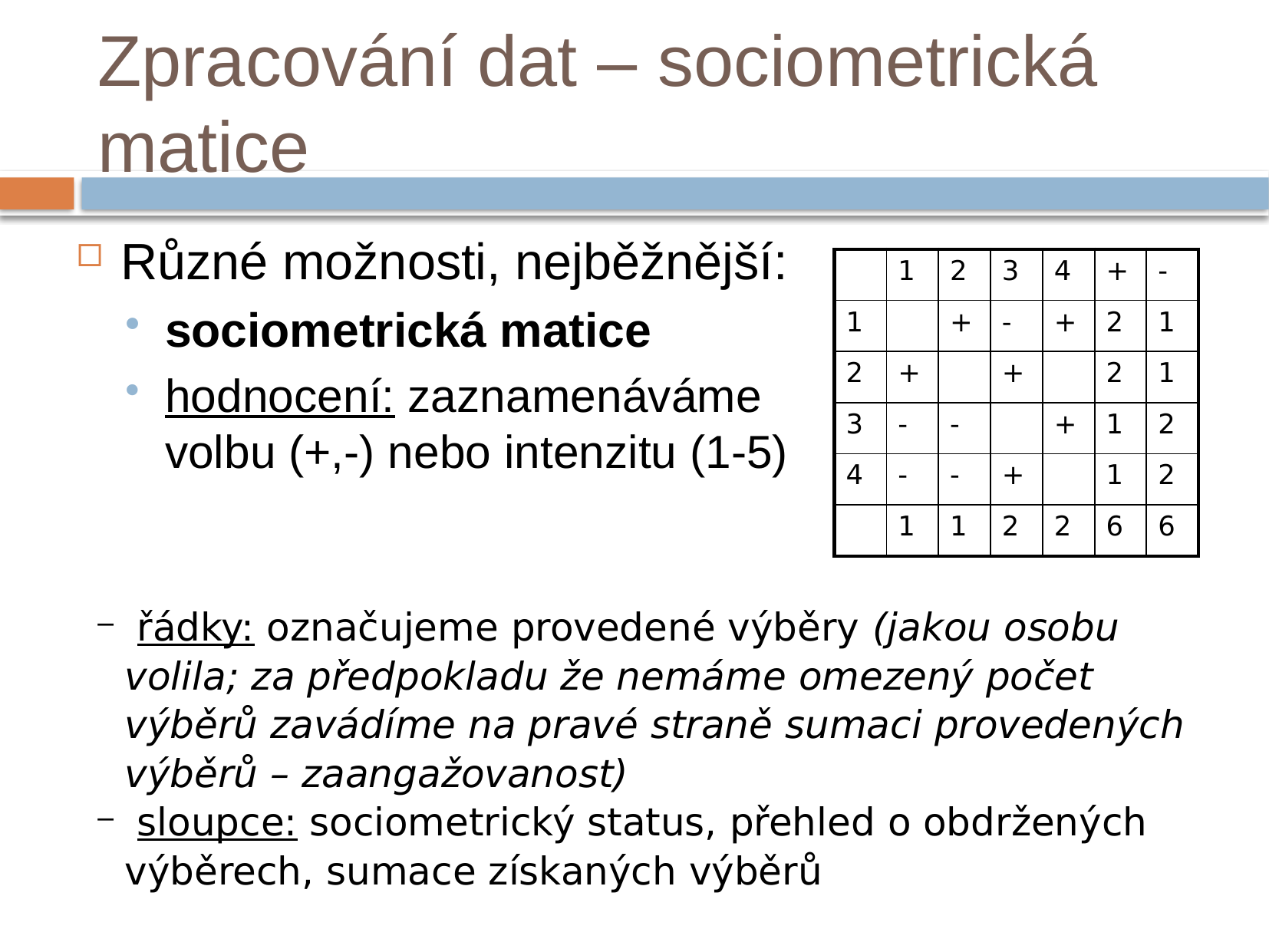

# Zpracování dat – sociometrická matice
Různé možnosti, nejběžnější:
sociometrická matice
hodnocení: zaznamenáváme volbu (+,-) nebo intenzitu (1-5)

|  | 1 | 2 | 3 | 4 | + | - |
| --- | --- | --- | --- | --- | --- | --- |
| 1 |  | + | - | + | 2 | 1 |
| 2 | + |  | + |  | 2 | 1 |
| 3 | - | - |  | + | 1 | 2 |
| 4 | - | - | + |  | 1 | 2 |
|  | 1 | 1 | 2 | 2 | 6 | 6 |
 řádky: označujeme provedené výběry (jakou osobu volila; za předpokladu že nemáme omezený počet výběrů zavádíme na pravé straně sumaci provedených výběrů – zaangažovanost)
 sloupce: sociometrický status, přehled o obdržených výběrech, sumace získaných výběrů